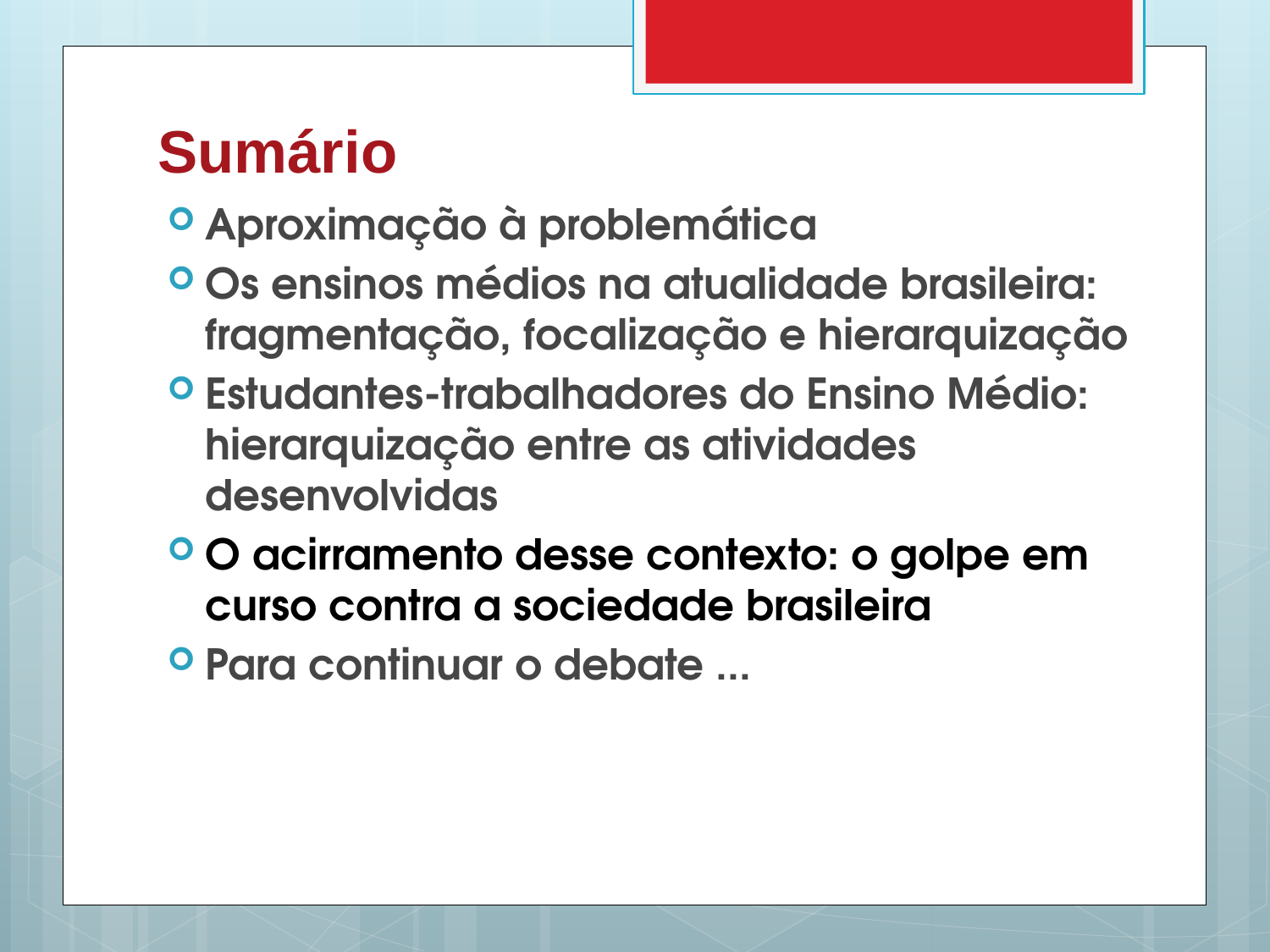

# Sumário
Aproximação à problemática
Os ensinos médios na atualidade brasileira: fragmentação, focalização e hierarquização
Estudantes-trabalhadores do Ensino Médio: hierarquização entre as atividades desenvolvidas
O acirramento desse contexto: o golpe em curso contra a sociedade brasileira
Para continuar o debate ...